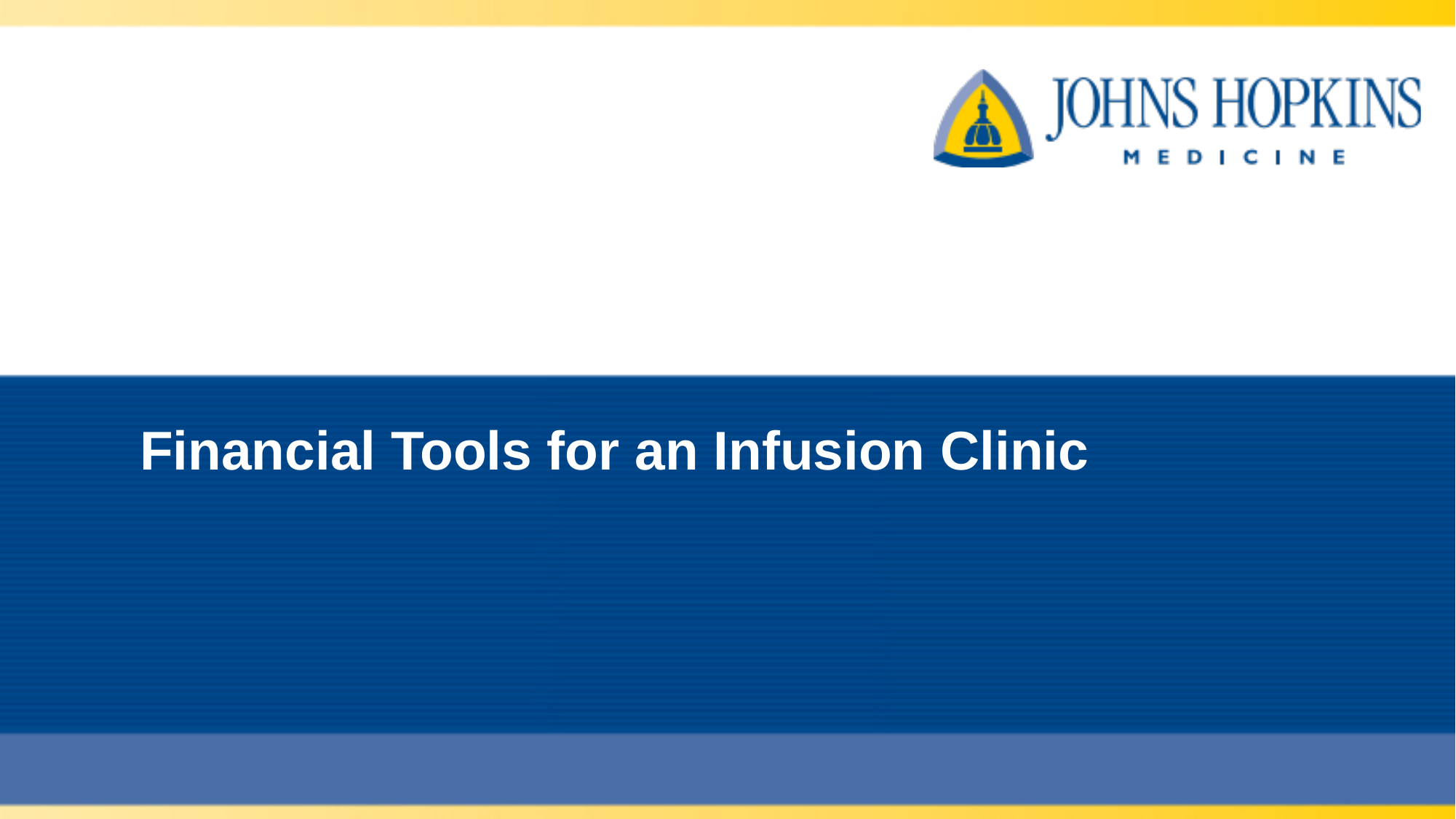

# Financial Tools for an Infusion Clinic